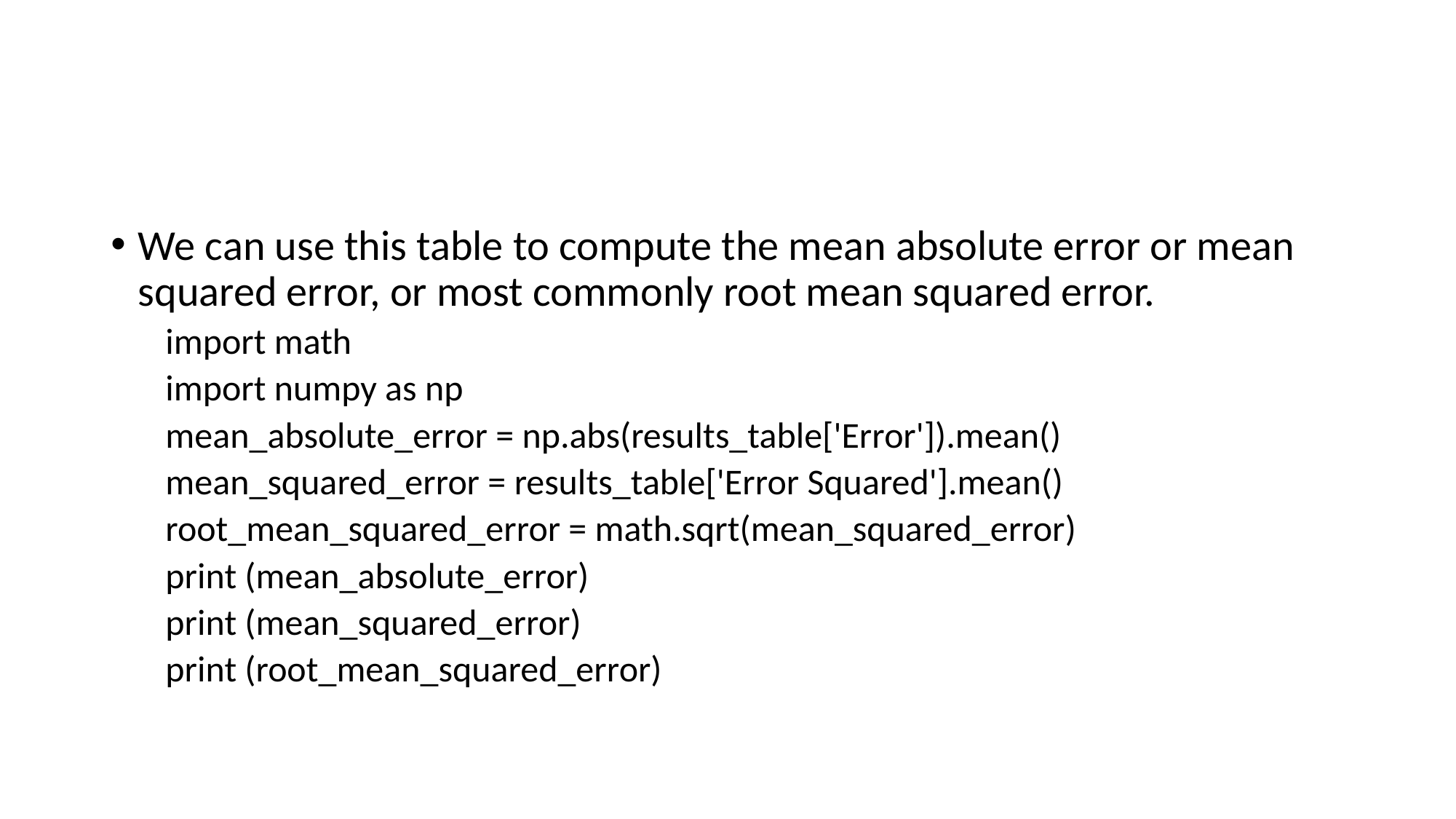

#
We can use this table to compute the mean absolute error or mean squared error, or most commonly root mean squared error.
import math
import numpy as np
mean_absolute_error = np.abs(results_table['Error']).mean()
mean_squared_error = results_table['Error Squared'].mean()
root_mean_squared_error = math.sqrt(mean_squared_error)
print (mean_absolute_error)
print (mean_squared_error)
print (root_mean_squared_error)